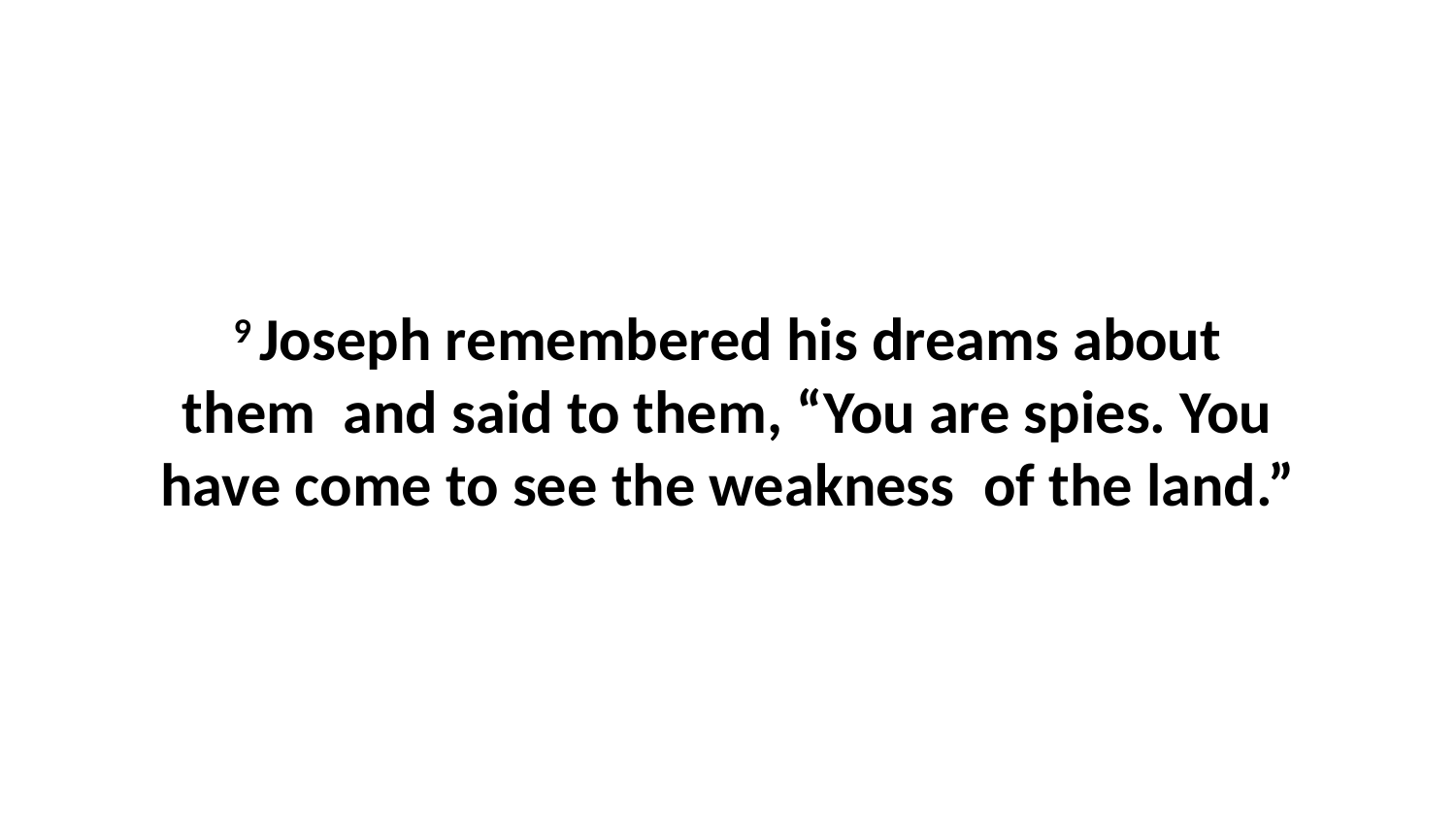

9 Joseph remembered his dreams about them  and said to them, “You are spies. You have come to see the weakness  of the land.”